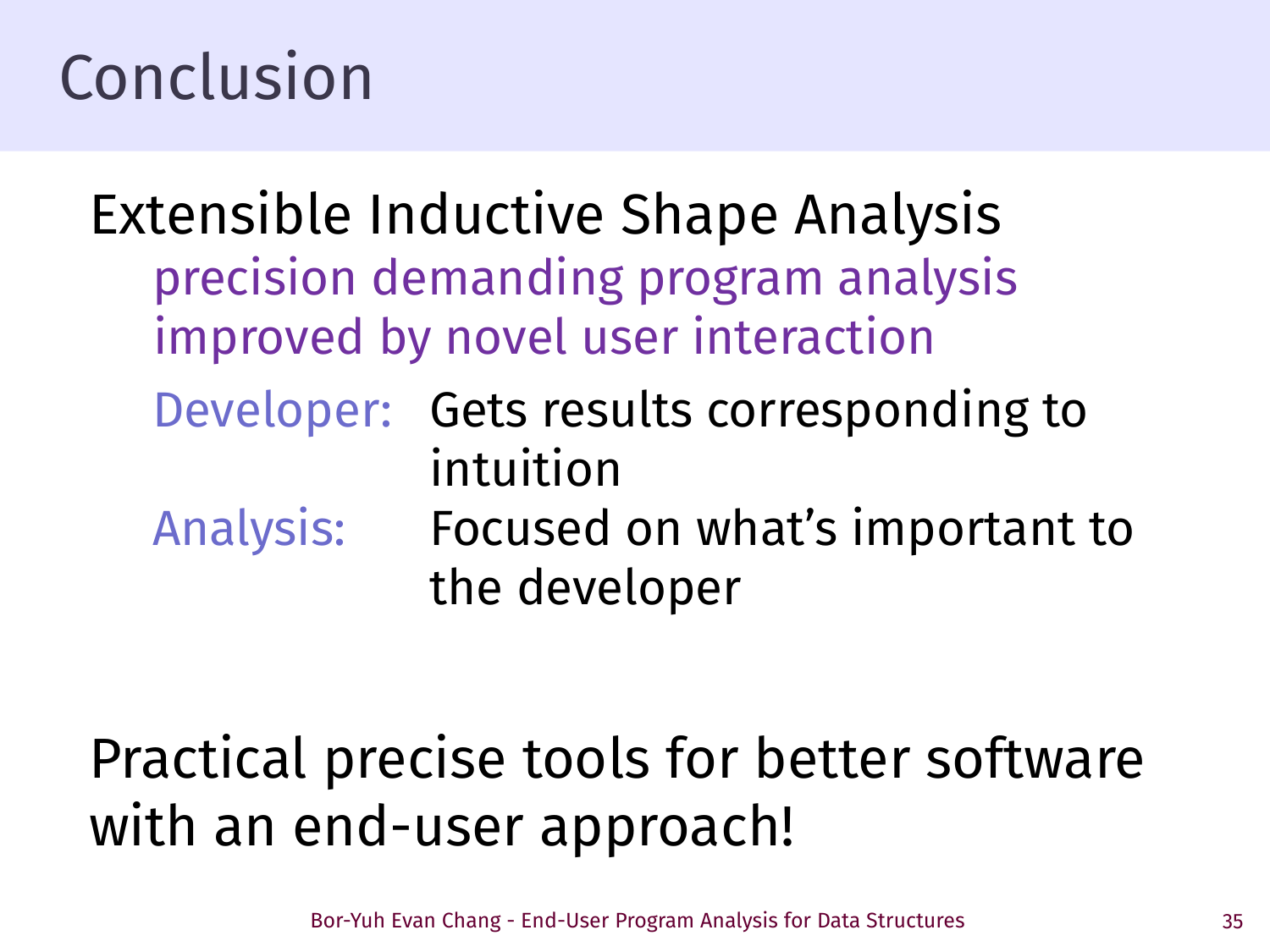

# Conclusion
Extensible Inductive Shape Analysis
precision demanding program analysis improved by novel user interaction
Developer: 	Gets results corresponding to intuition
Analysis:	Focused on what’s important to the developer

Practical precise tools for better software with an end-user approach!

Bor-Yuh Evan Chang - End-User Program Analysis for Data Structures